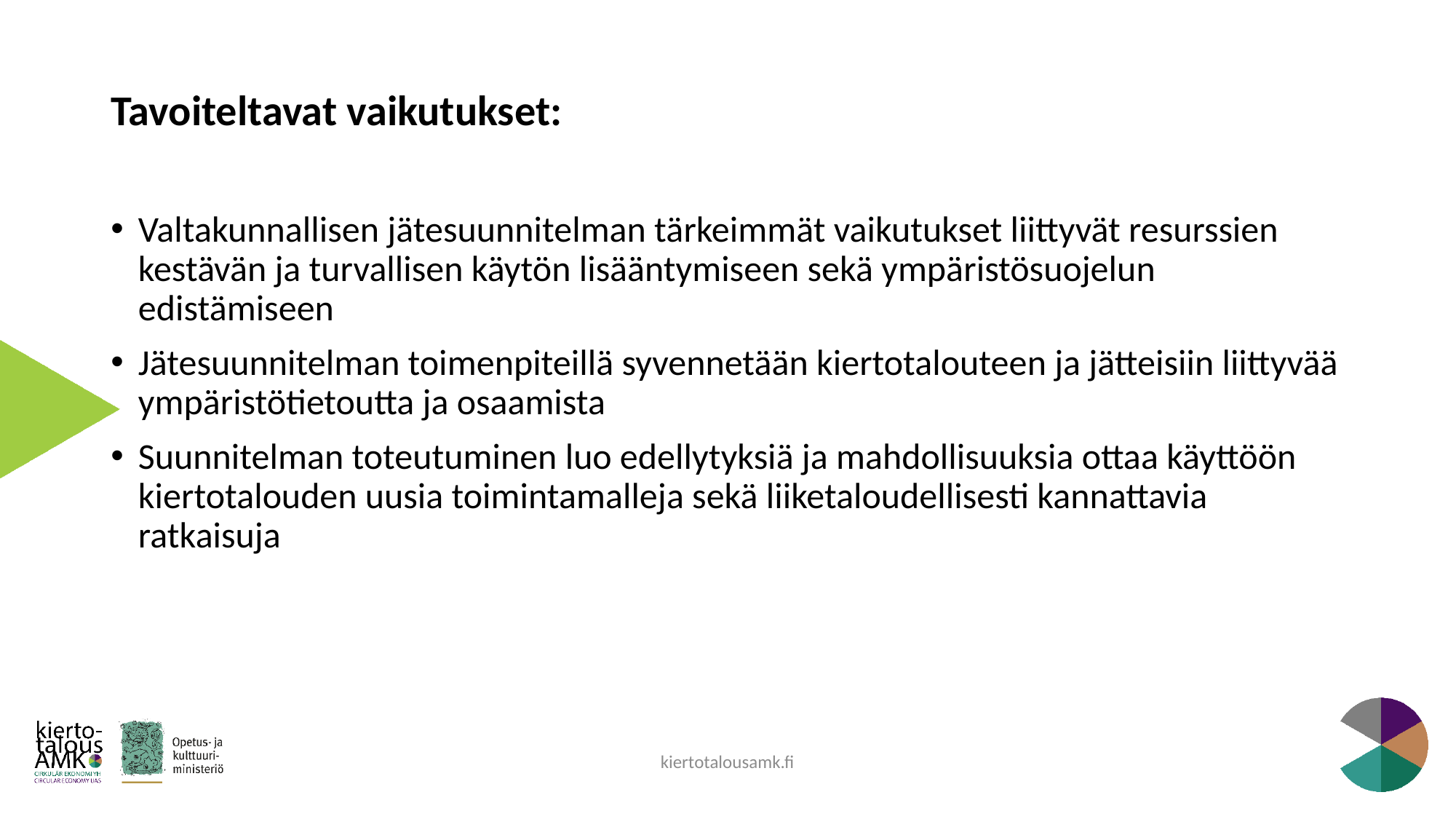

Tavoiteltavat vaikutukset:

Valtakunnallisen jätesuunnitelman tärkeimmät vaikutukset liittyvät resurssien kestävän ja turvallisen käytön lisääntymiseen sekä ympäristösuojelun edistämiseen
Jätesuunnitelman toimenpiteillä syvennetään kiertotalouteen ja jätteisiin liittyvää ympäristötietoutta ja osaamista
Suunnitelman toteutuminen luo edellytyksiä ja mahdollisuuksia ottaa käyttöön kiertotalouden uusia toimintamalleja sekä liiketaloudellisesti kannattavia ratkaisuja

kiertotalousamk.fi